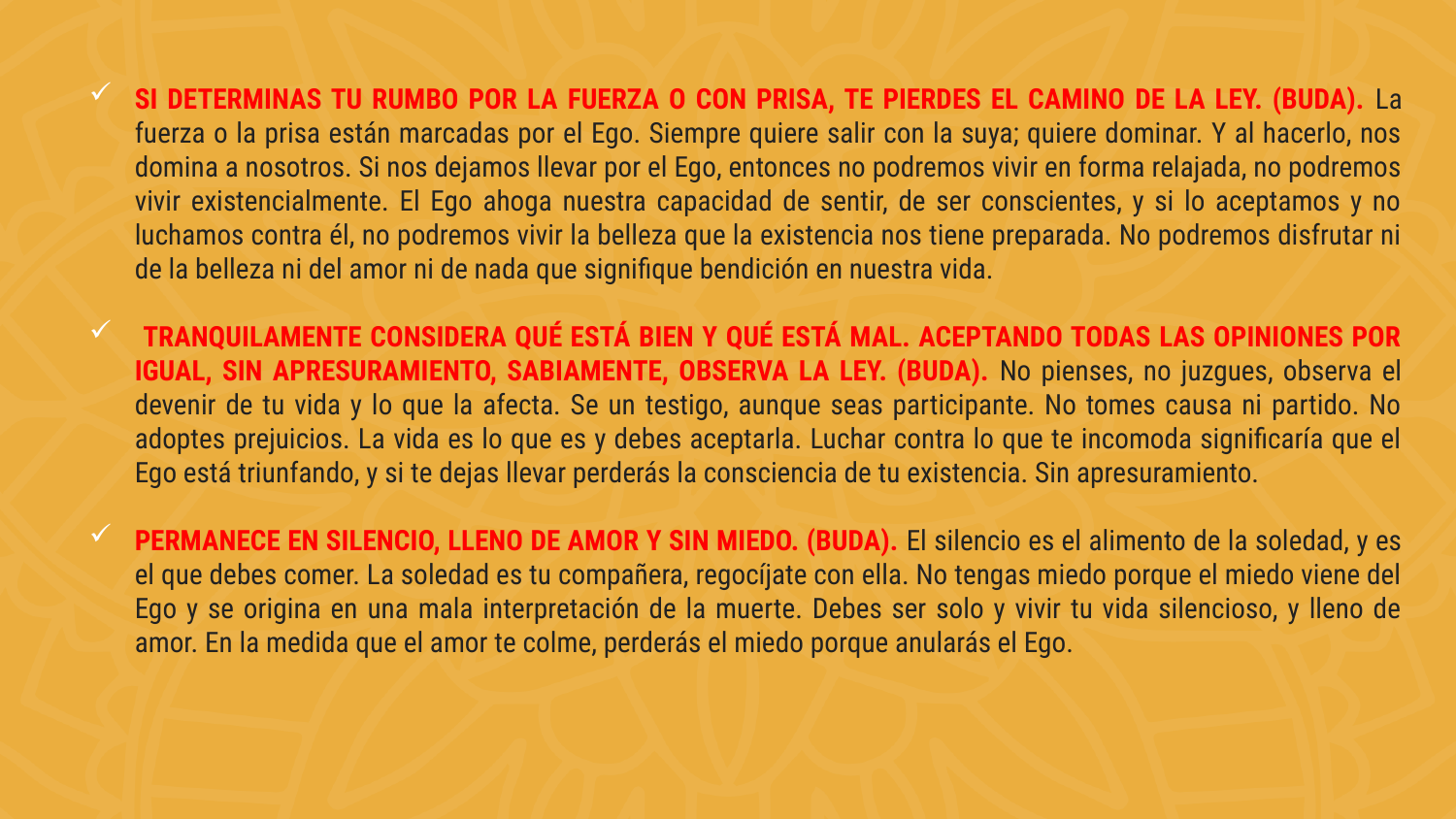

SI DETERMINAS TU RUMBO POR LA FUERZA O CON PRISA, TE PIERDES EL CAMINO DE LA LEY. (BUDA). La fuerza o la prisa están marcadas por el Ego. Siempre quiere salir con la suya; quiere dominar. Y al hacerlo, nos domina a nosotros. Si nos dejamos llevar por el Ego, entonces no podremos vivir en forma relajada, no podremos vivir existencialmente. El Ego ahoga nuestra capacidad de sentir, de ser conscientes, y si lo aceptamos y no luchamos contra él, no podremos vivir la belleza que la existencia nos tiene preparada. No podremos disfrutar ni de la belleza ni del amor ni de nada que signifique bendición en nuestra vida.

 TRANQUILAMENTE CONSIDERA QUÉ ESTÁ BIEN Y QUÉ ESTÁ MAL. ACEPTANDO TODAS LAS OPINIONES POR IGUAL, SIN APRESURAMIENTO, SABIAMENTE, OBSERVA LA LEY. (BUDA). No pienses, no juzgues, observa el devenir de tu vida y lo que la afecta. Se un testigo, aunque seas participante. No tomes causa ni partido. No adoptes prejuicios. La vida es lo que es y debes aceptarla. Luchar contra lo que te incomoda significaría que el Ego está triunfando, y si te dejas llevar perderás la consciencia de tu existencia. Sin apresuramiento.

PERMANECE EN SILENCIO, LLENO DE AMOR Y SIN MIEDO. (BUDA). El silencio es el alimento de la soledad, y es el que debes comer. La soledad es tu compañera, regocíjate con ella. No tengas miedo porque el miedo viene del Ego y se origina en una mala interpretación de la muerte. Debes ser solo y vivir tu vida silencioso, y lleno de amor. En la medida que el amor te colme, perderás el miedo porque anularás el Ego.